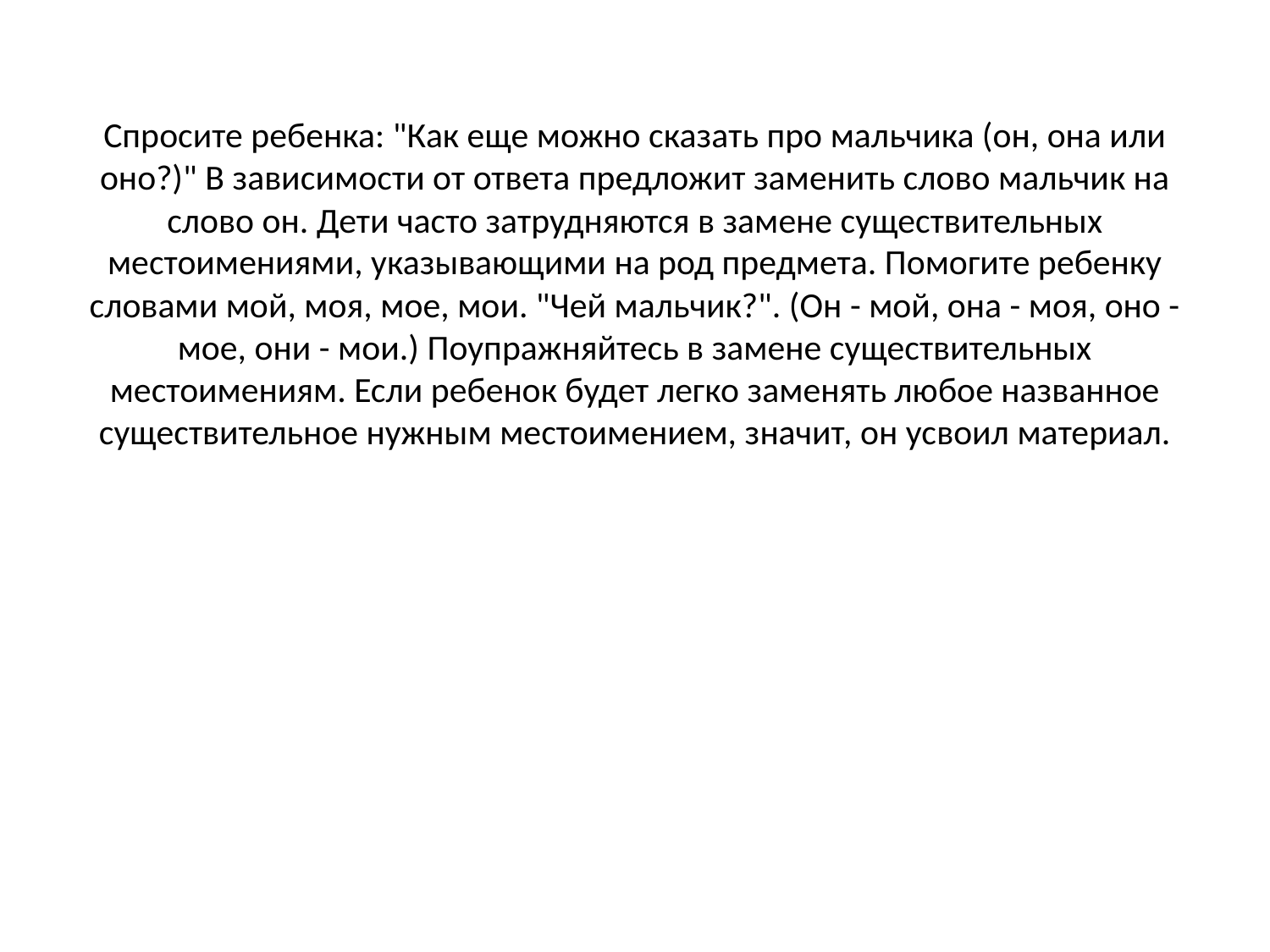

# Спросите ребенка: "Как еще можно сказать про мальчика (он, она или оно?)" В зависимости от ответа предложит заменить слово мальчик на слово он. Дети часто затрудняются в замене существительных местоимениями, указывающими на род предмета. Помогите ребенку словами мой, моя, мое, мои. "Чей мальчик?". (Он - мой, она - моя, оно - мое, они - мои.) Поупражняйтесь в замене существительных местоимениям. Если ребенок будет легко заменять любое названное существительное нужным местоимением, значит, он усвоил материал.